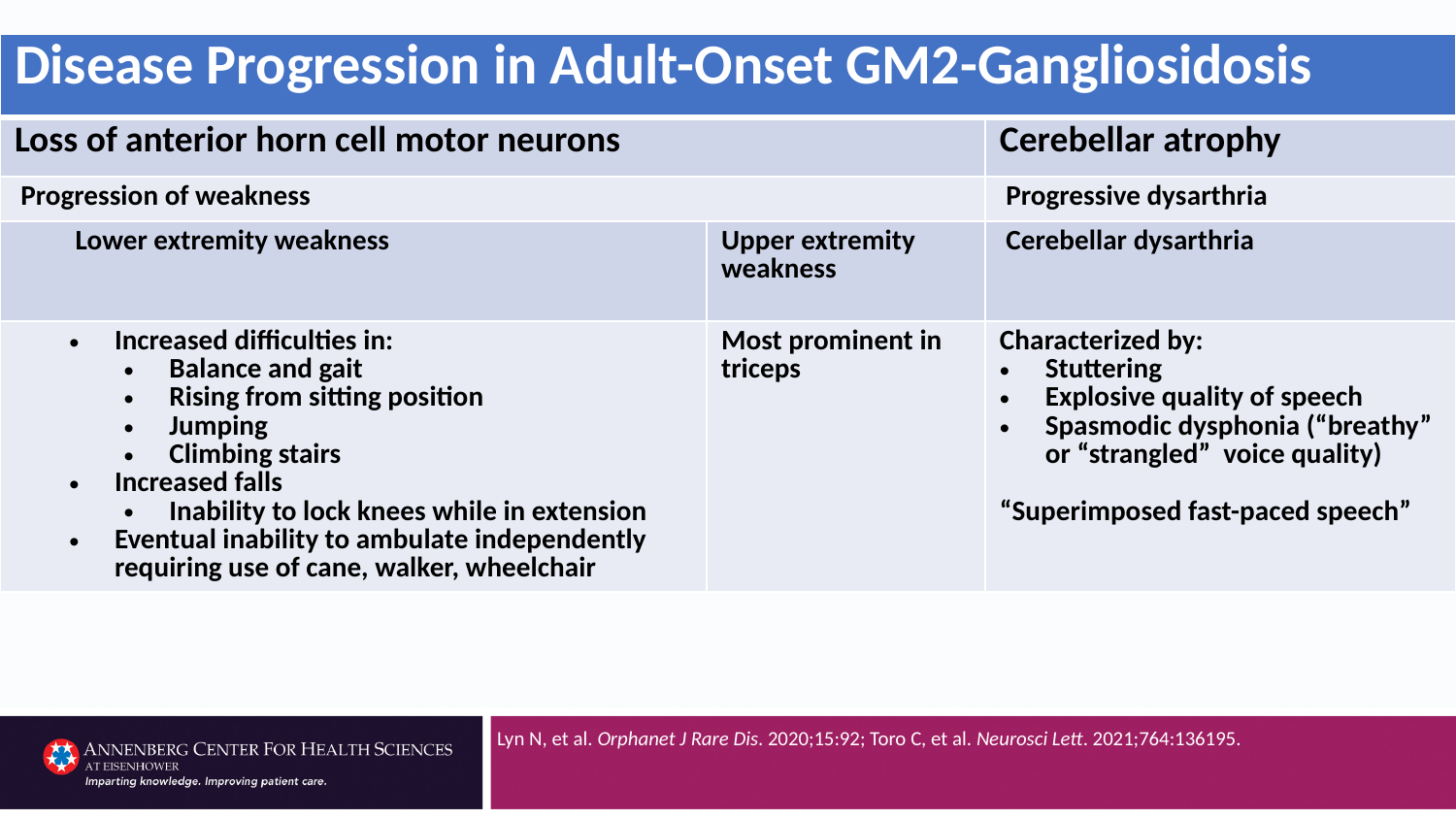

| Disease Progression in Adult-Onset GM2-Gangliosidosis |  |  |
| --- | --- | --- |
| Loss of anterior horn cell motor neurons |  | Cerebellar atrophy |
| Progression of weakness |  | Progressive dysarthria |
| Lower extremity weakness | Upper extremity weakness | Cerebellar dysarthria |
| Increased difficulties in: Balance and gait Rising from sitting position Jumping Climbing stairs Increased falls Inability to lock knees while in extension Eventual inability to ambulate independently requiring use of cane, walker, wheelchair | Most prominent in triceps | Characterized by: Stuttering Explosive quality of speech Spasmodic dysphonia (“breathy” or “strangled” voice quality) “Superimposed fast-paced speech” |
#

Lyn N, et al. Orphanet J Rare Dis. 2020;15:92; Toro C, et al. Neurosci Lett. 2021;764:136195.